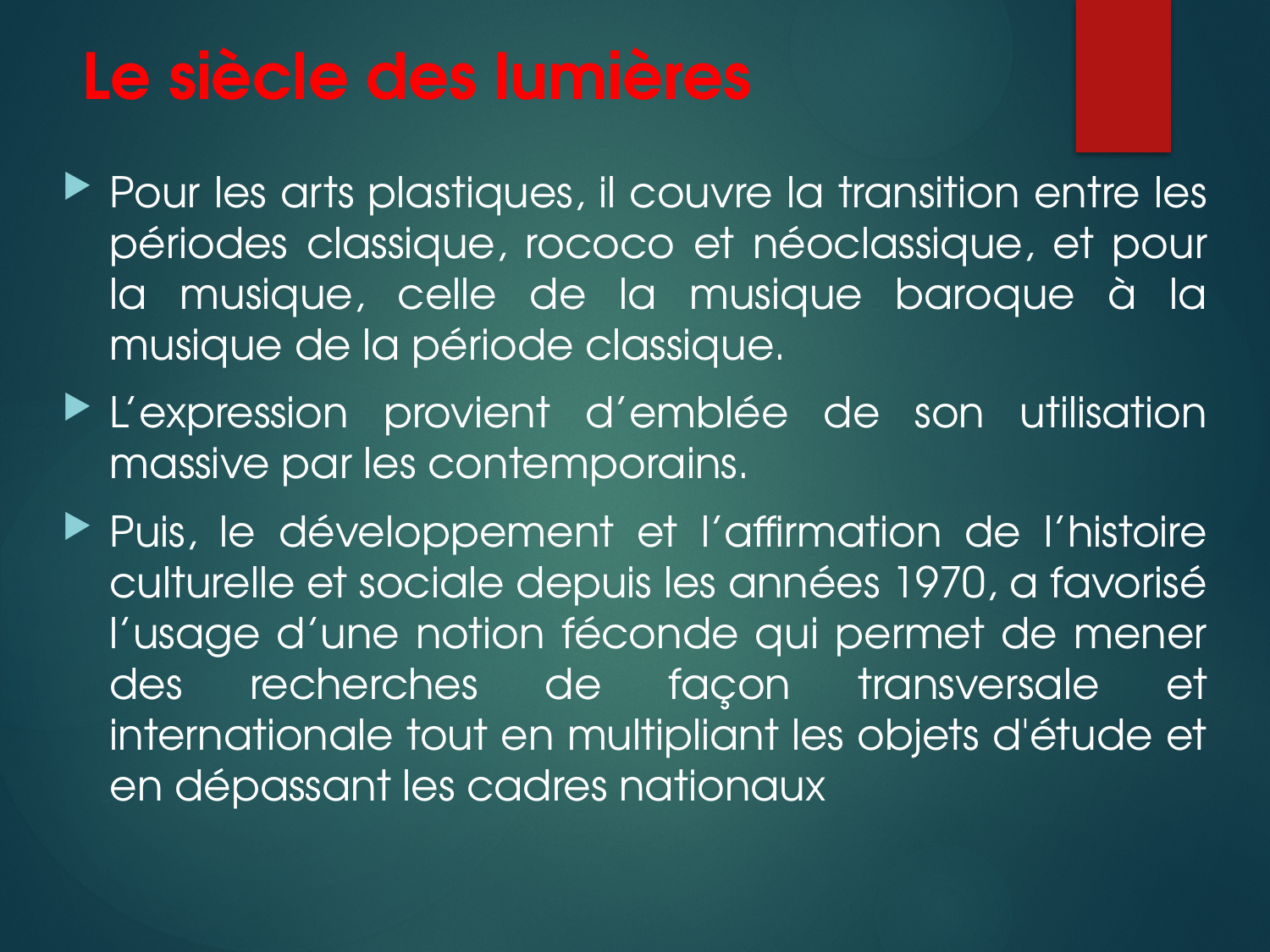

# Le siècle des lumières
Pour les arts plastiques, il couvre la transition entre les périodes classique, rococo et néoclassique, et pour la musique, celle de la musique baroque à la musique de la période classique.
L’expression provient d’emblée de son utilisation massive par les contemporains.
Puis, le développement et l’affirmation de l’histoire culturelle et sociale depuis les années 1970, a favorisé l’usage d’une notion féconde qui permet de mener des recherches de façon transversale et internationale tout en multipliant les objets d'étude et en dépassant les cadres nationaux